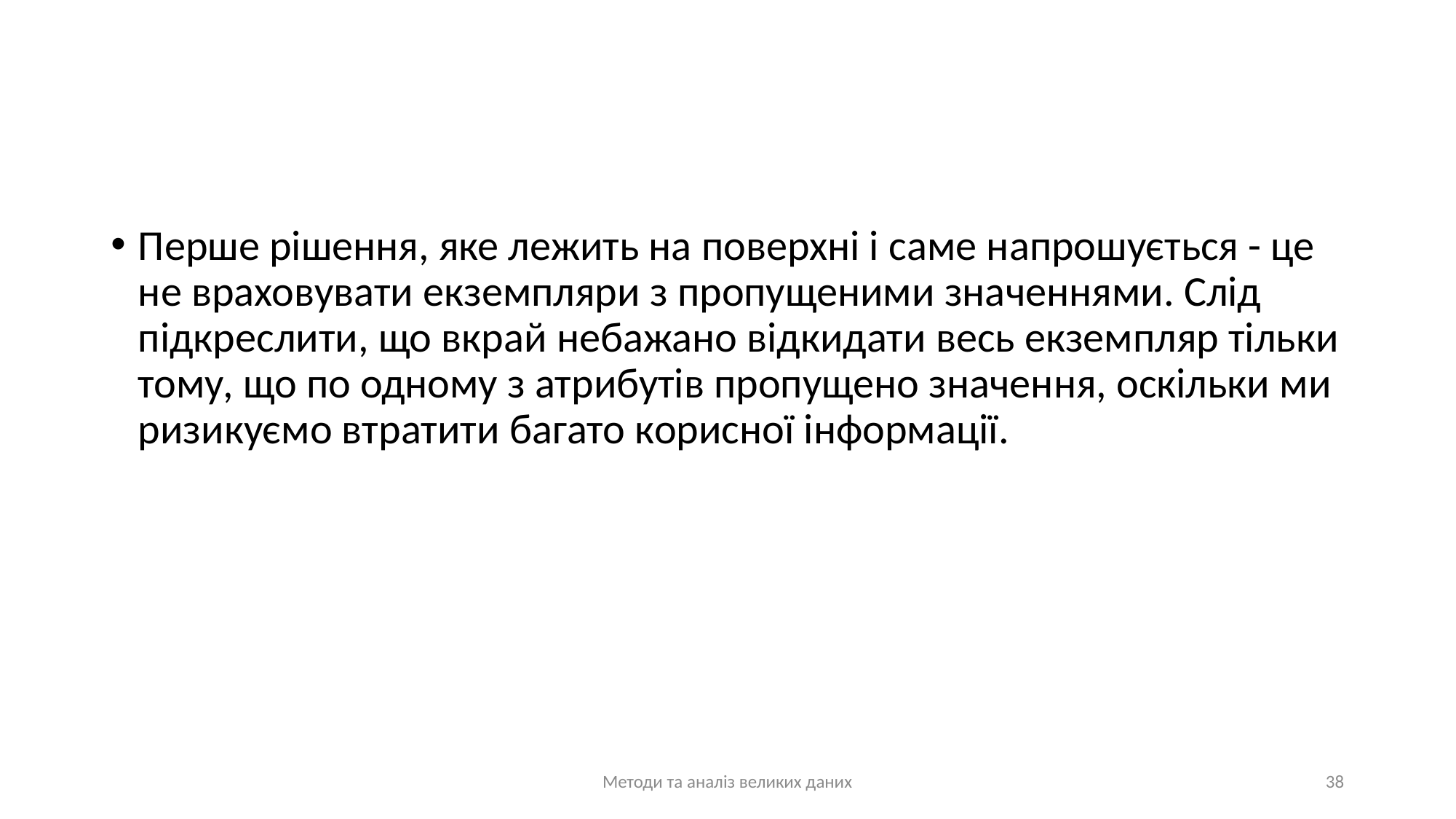

#
Перше рішення, яке лежить на поверхні і саме напрошується - це не враховувати екземпляри з пропущеними значеннями. Слід підкреслити, що вкрай небажано відкидати весь екземпляр тільки тому, що по одному з атрибутів пропущено значення, оскільки ми ризикуємо втратити багато корисної інформації.

Методи та аналіз великих даних
38